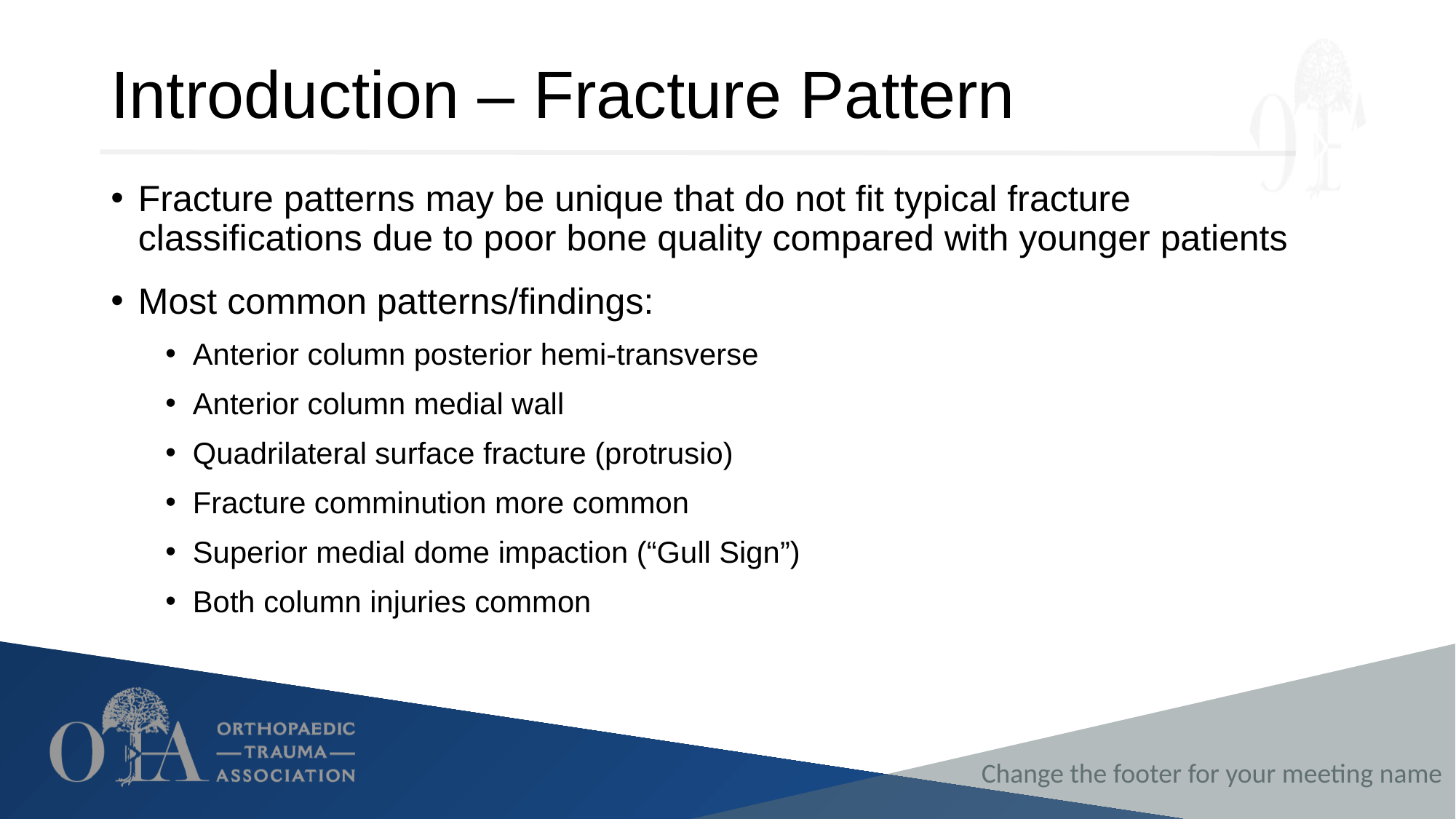

# Introduction – Fracture Pattern
Fracture patterns may be unique that do not fit typical fracture classifications due to poor bone quality compared with younger patients
Most common patterns/findings:
Anterior column posterior hemi-transverse
Anterior column medial wall
Quadrilateral surface fracture (protrusio)
Fracture comminution more common
Superior medial dome impaction (“Gull Sign”)
Both column injuries common
Change the footer for your meeting name